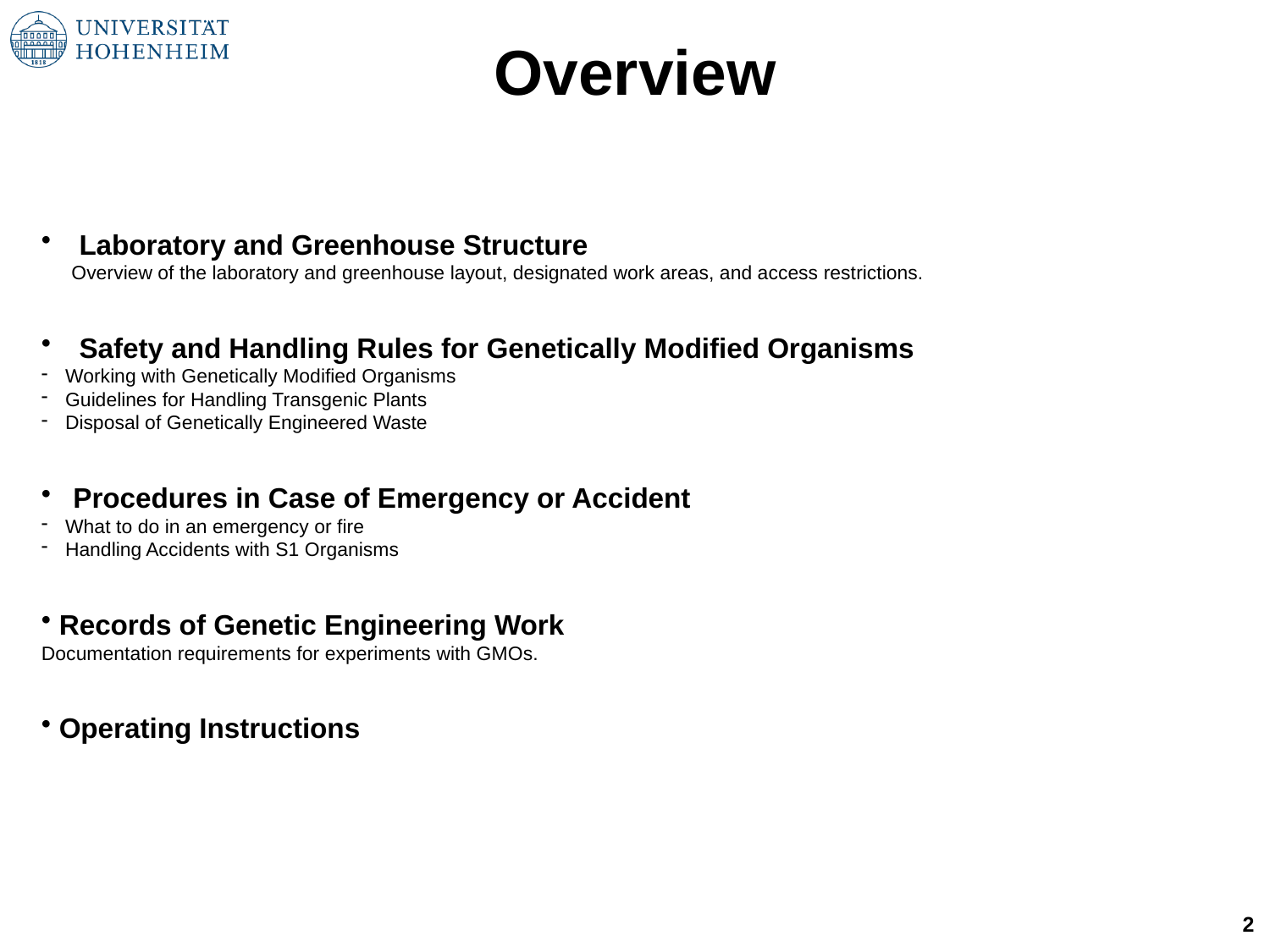

Overview
 Laboratory and Greenhouse Structure
Overview of the laboratory and greenhouse layout, designated work areas, and access restrictions.

 Safety and Handling Rules for Genetically Modified Organisms
Working with Genetically Modified Organisms
Guidelines for Handling Transgenic Plants
Disposal of Genetically Engineered Waste

 Procedures in Case of Emergency or Accident
What to do in an emergency or fire
Handling Accidents with S1 Organisms

 Records of Genetic Engineering Work
Documentation requirements for experiments with GMOs.

 Operating Instructions
2